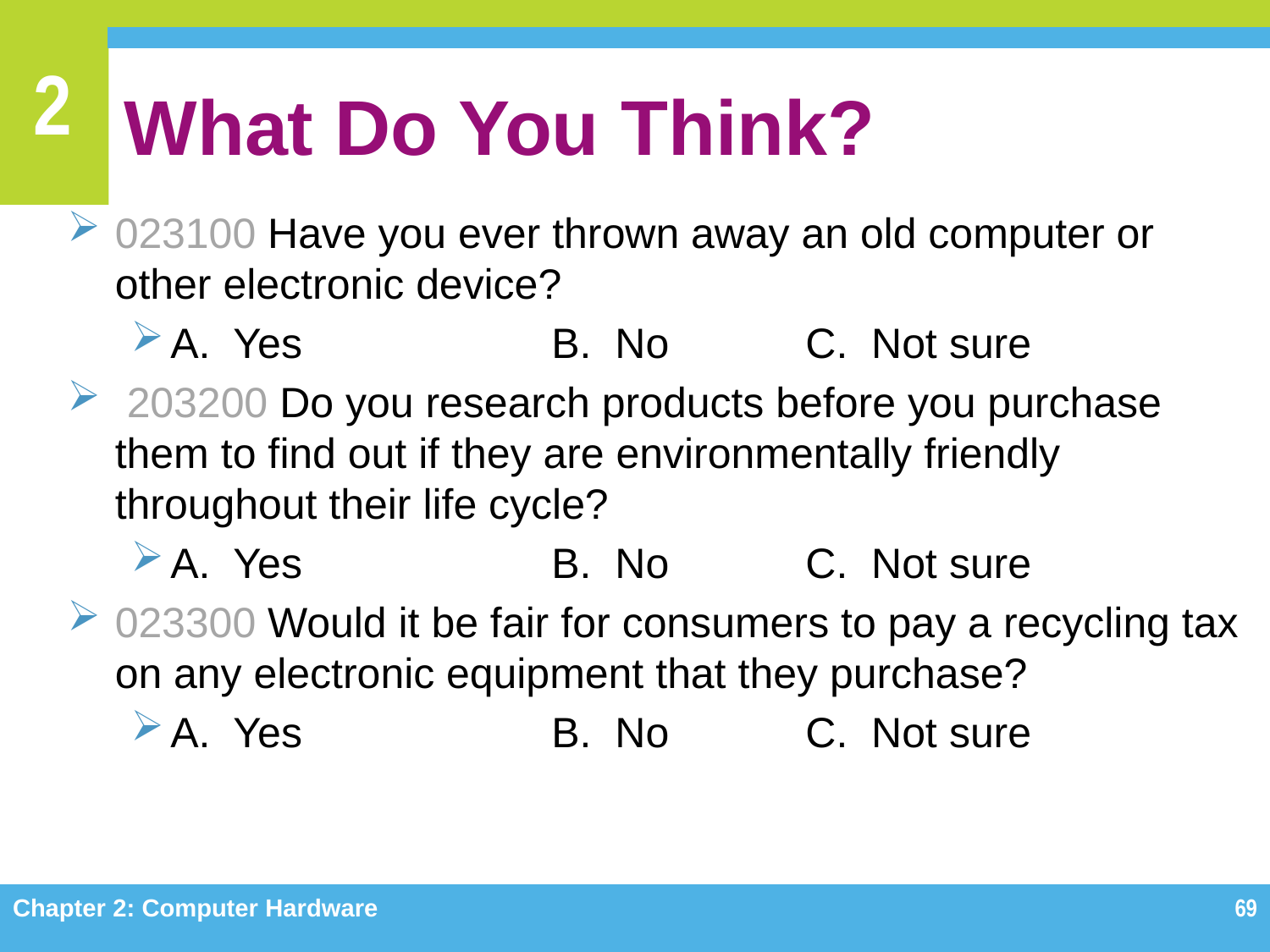

# What Do You Think?
023100 Have you ever thrown away an old computer or other electronic device?
A.  Yes		B.  No		C.  Not sure
 203200 Do you research products before you purchase them to find out if they are environmentally friendly throughout their life cycle?
A.  Yes		B.  No		C.  Not sure
023300 Would it be fair for consumers to pay a recycling tax on any electronic equipment that they purchase?
A.  Yes		B.  No		C.  Not sure
Chapter 2: Computer Hardware
69